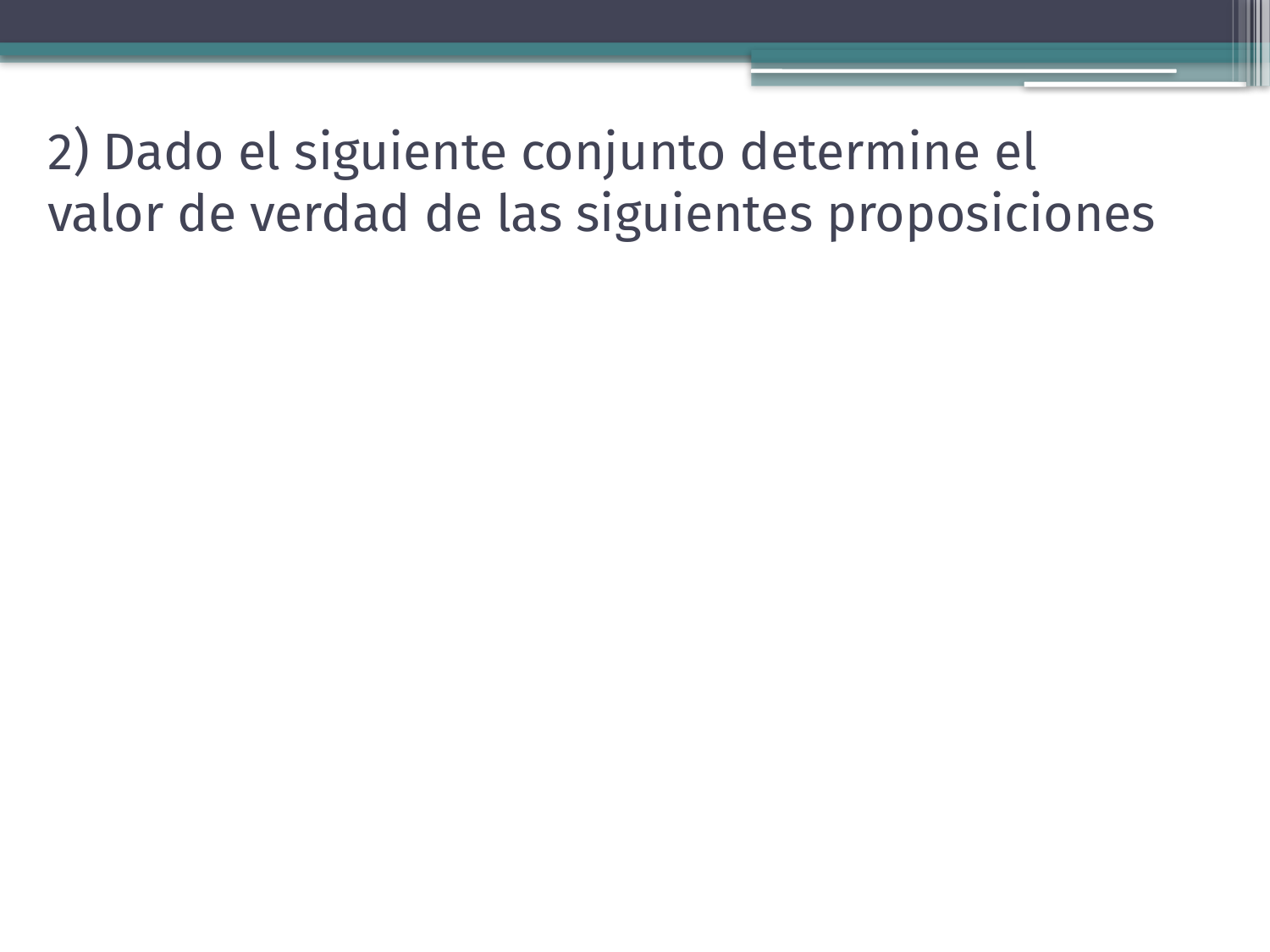

# 2) Dado el siguiente conjunto determine el valor de verdad de las siguientes proposiciones